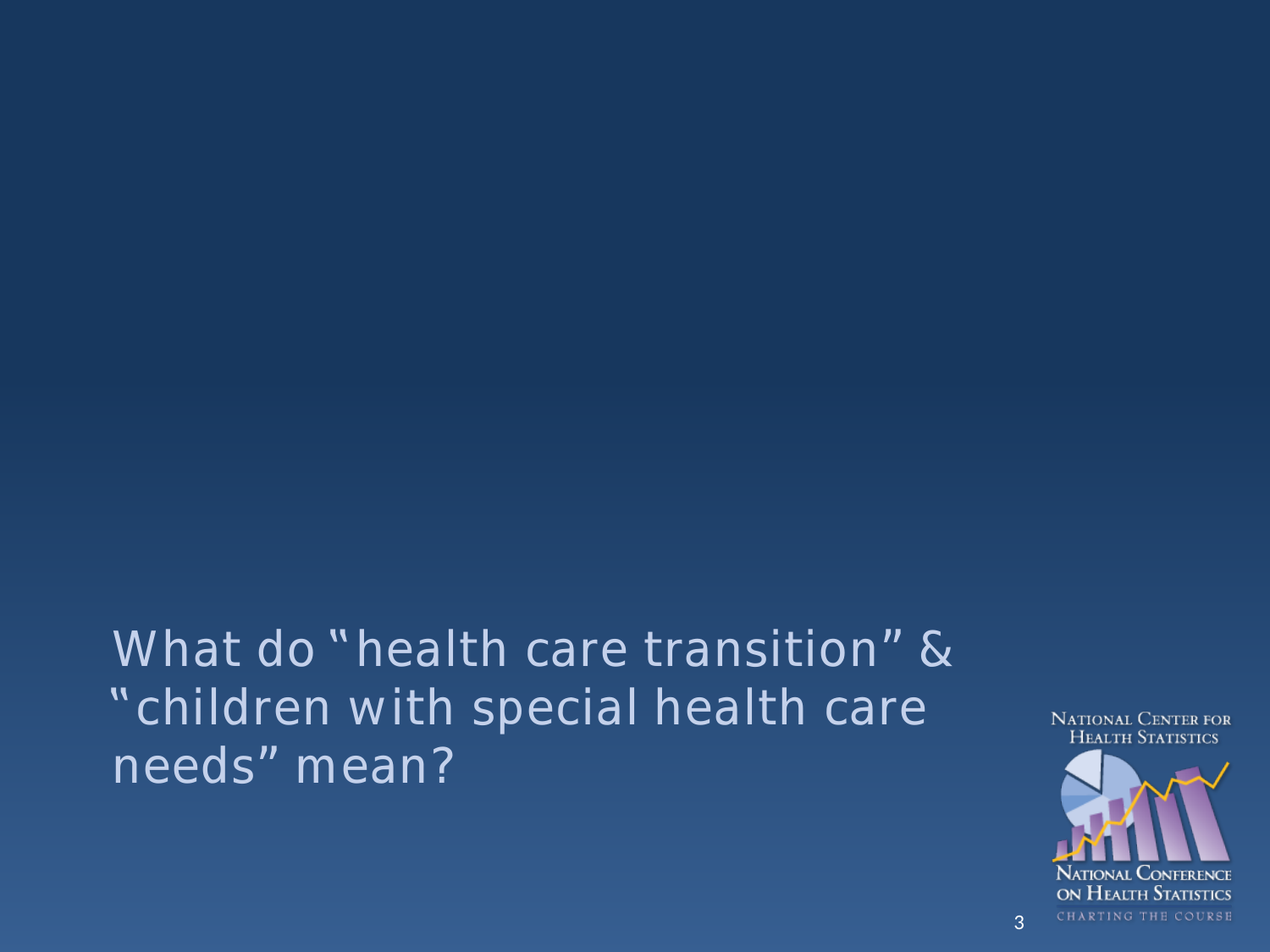

# What do “health care transition” & “children with special health care needs” mean?
3